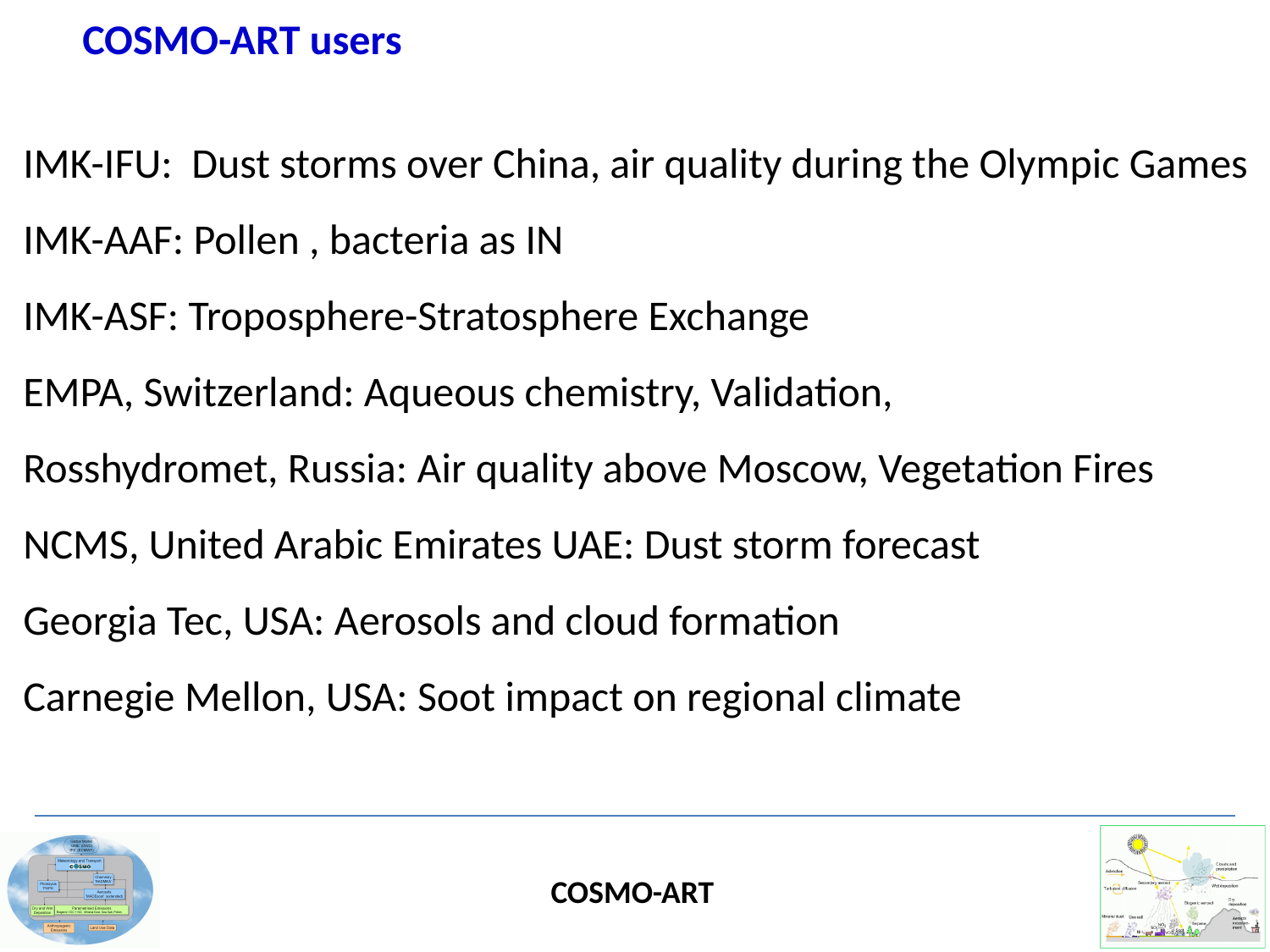

COSMO-ART users
IMK-IFU:  Dust storms over China, air quality during the Olympic Games
IMK-AAF: Pollen , bacteria as IN
IMK-ASF: Troposphere-Stratosphere Exchange
EMPA, Switzerland: Aqueous chemistry, Validation,
Rosshydromet, Russia: Air quality above Moscow, Vegetation Fires
NCMS, United Arabic Emirates UAE: Dust storm forecast
Georgia Tec, USA: Aerosols and cloud formation
Carnegie Mellon, USA: Soot impact on regional climate